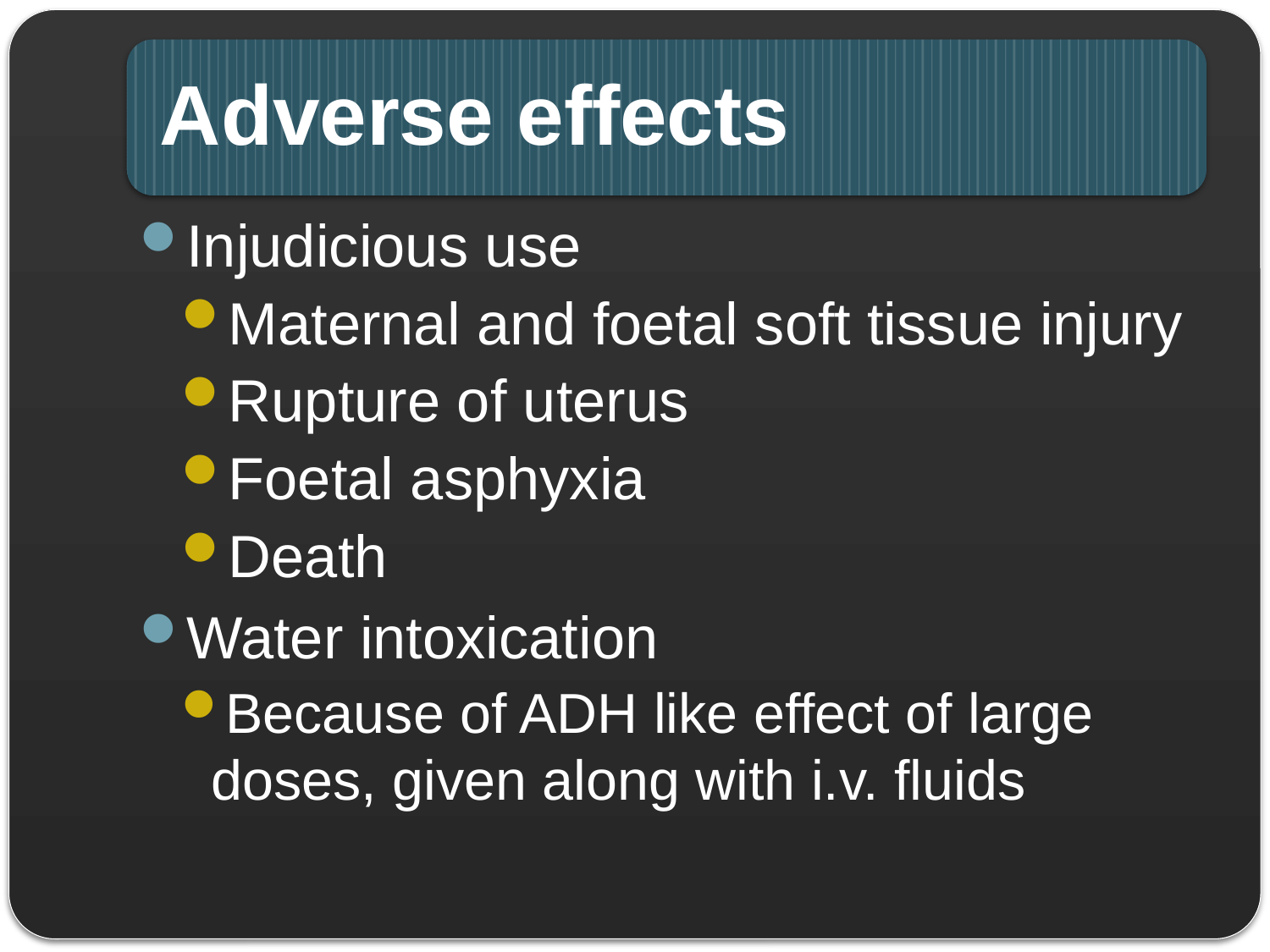

Adverse effects
Injudicious use
Maternal and foetal soft tissue injury
Rupture of uterus
Foetal asphyxia
Death
Water intoxication
Because of ADH like effect of large doses, given along with i.v. fluids